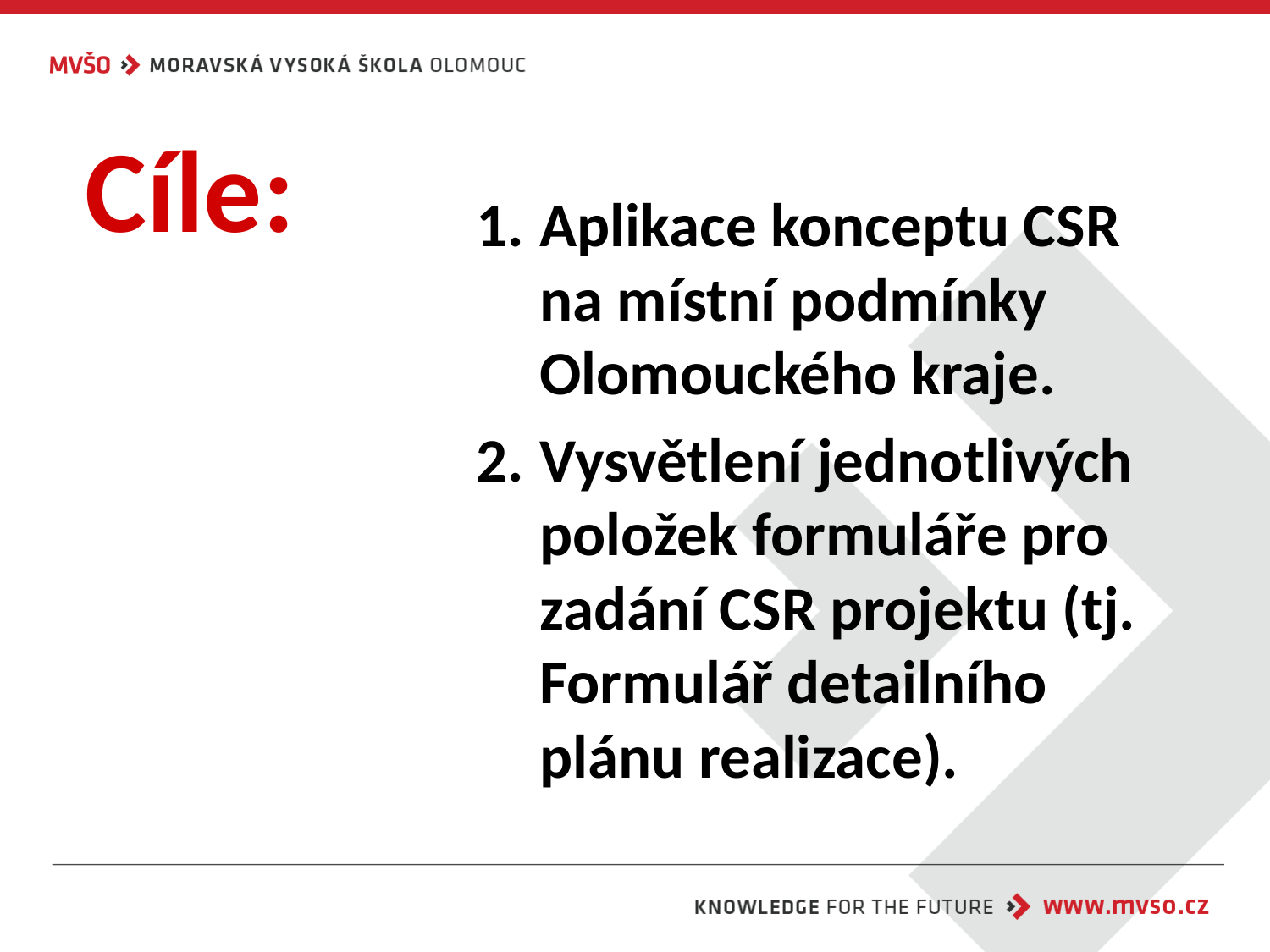

# Cíle:
Aplikace konceptu CSR na místní podmínky Olomouckého kraje.
Vysvětlení jednotlivých položek formuláře pro zadání CSR projektu (tj. Formulář detailního plánu realizace).